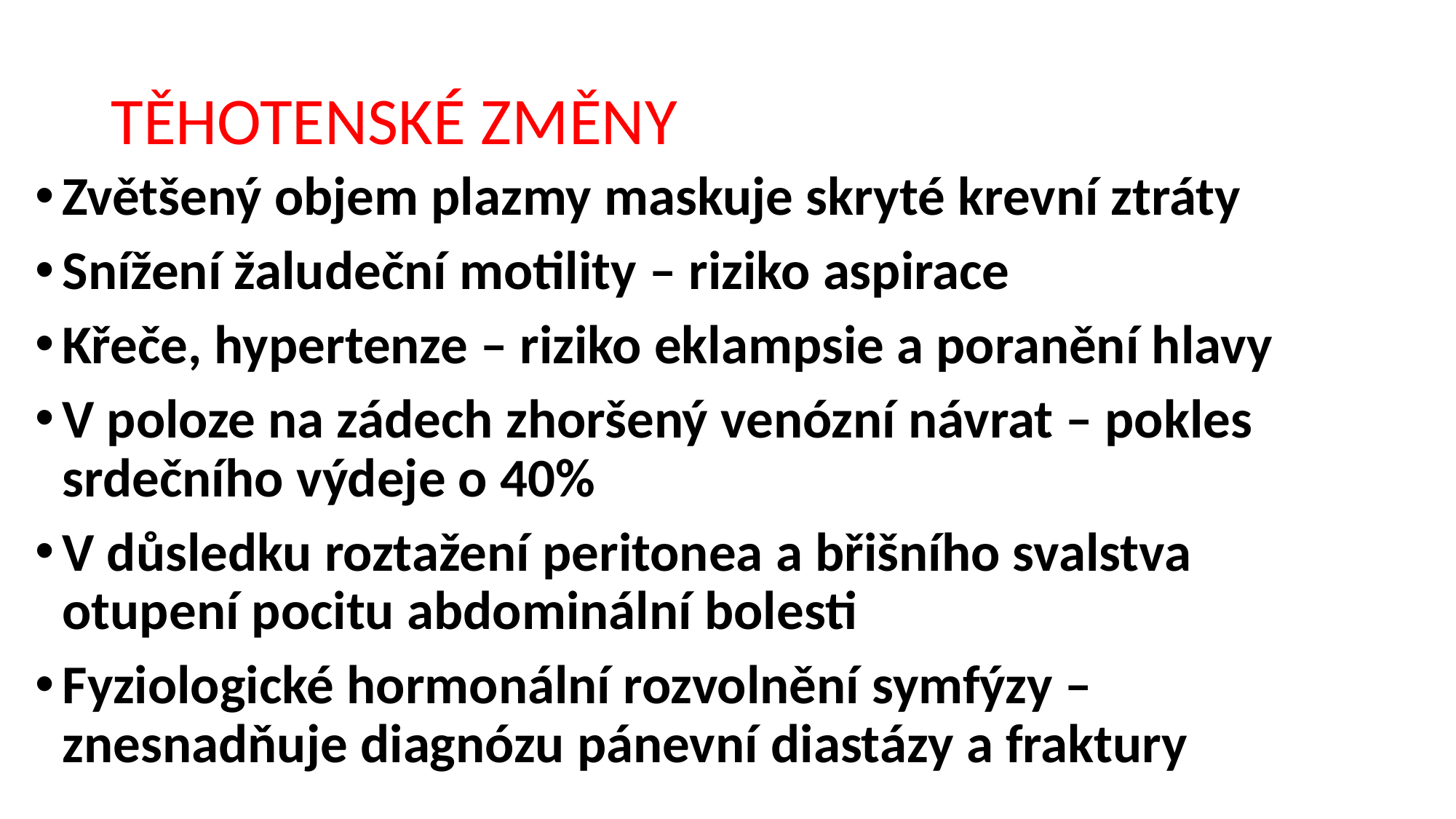

# TĚHOTENSKÉ ZMĚNY
Zvětšený objem plazmy maskuje skryté krevní ztráty
Snížení žaludeční motility – riziko aspirace
Křeče, hypertenze – riziko eklampsie a poranění hlavy
V poloze na zádech zhoršený venózní návrat – pokles srdečního výdeje o 40%
V důsledku roztažení peritonea a břišního svalstva otupení pocitu abdominální bolesti
Fyziologické hormonální rozvolnění symfýzy – znesnadňuje diagnózu pánevní diastázy a fraktury